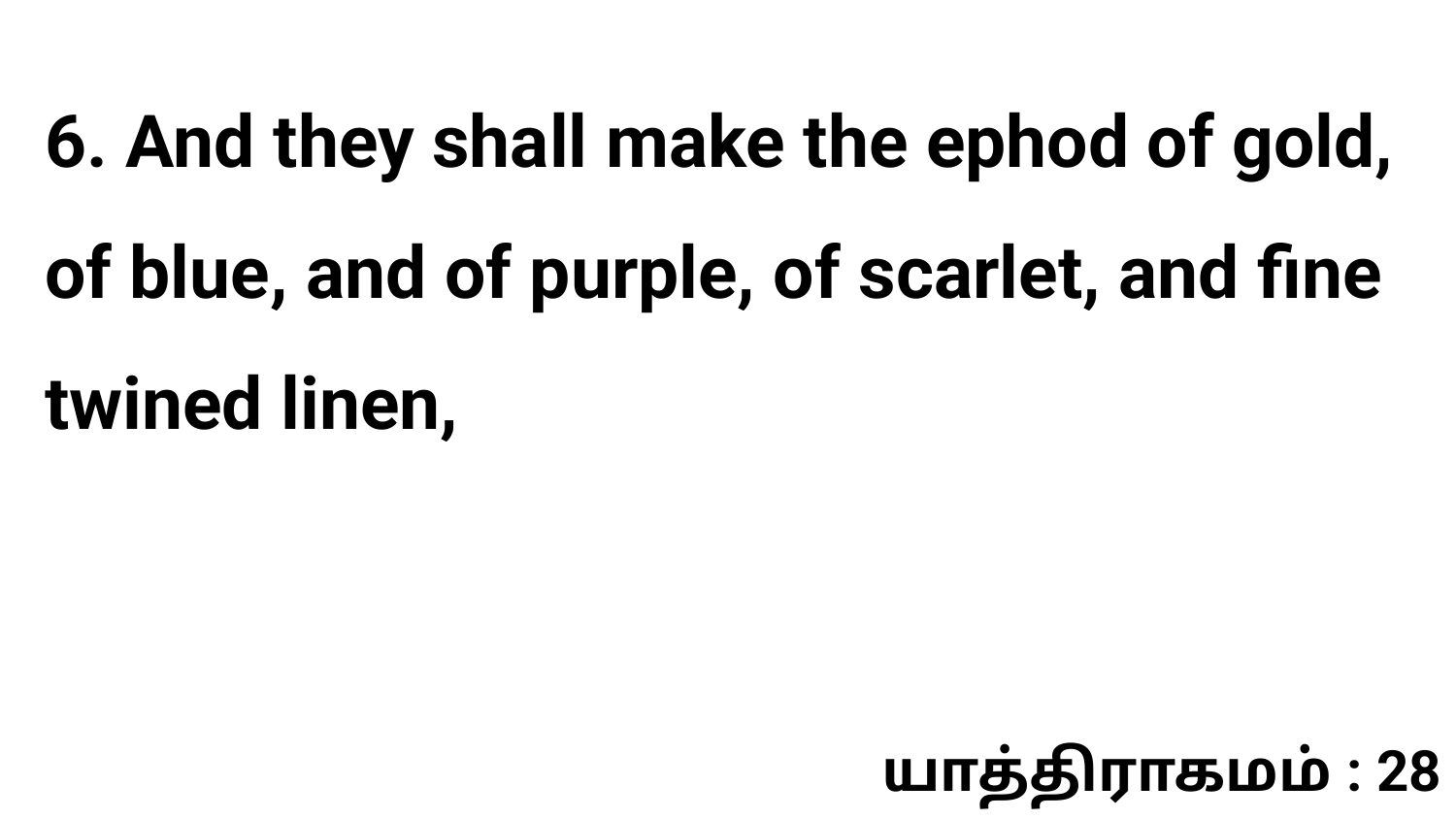

6. And they shall make the ephod of gold, of blue, and of purple, of scarlet, and fine twined linen,
யாத்திராகமம் : 28